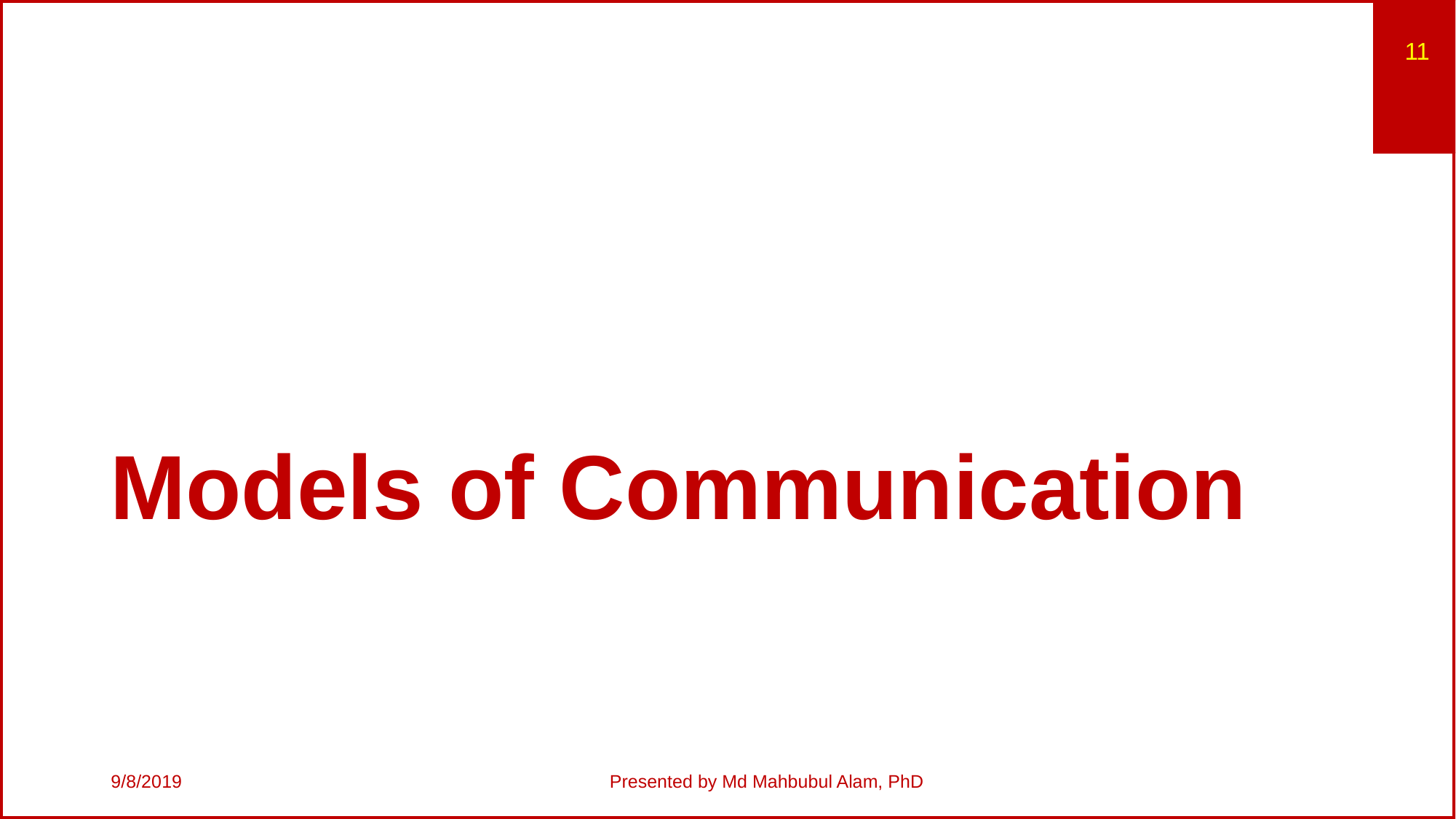

11
# Models of Communication

9/8/2019
Presented by Md Mahbubul Alam, PhD